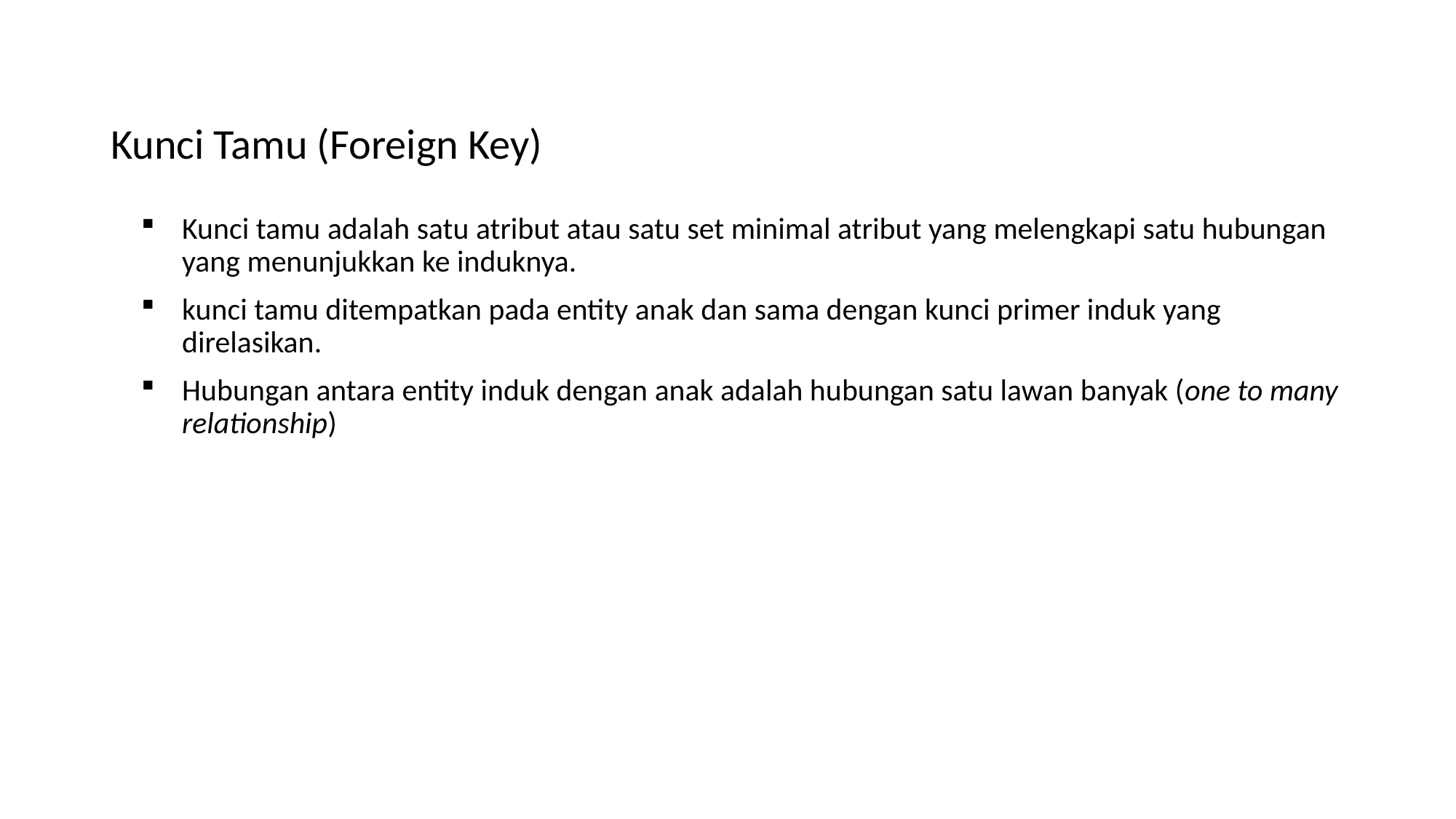

# Kunci Tamu (Foreign Key)
Kunci tamu adalah satu atribut atau satu set minimal atribut yang melengkapi satu hubungan yang menunjukkan ke induknya.
kunci tamu ditempatkan pada entity anak dan sama dengan kunci primer induk yang direlasikan.
Hubungan antara entity induk dengan anak adalah hubungan satu lawan banyak (one to many relationship)